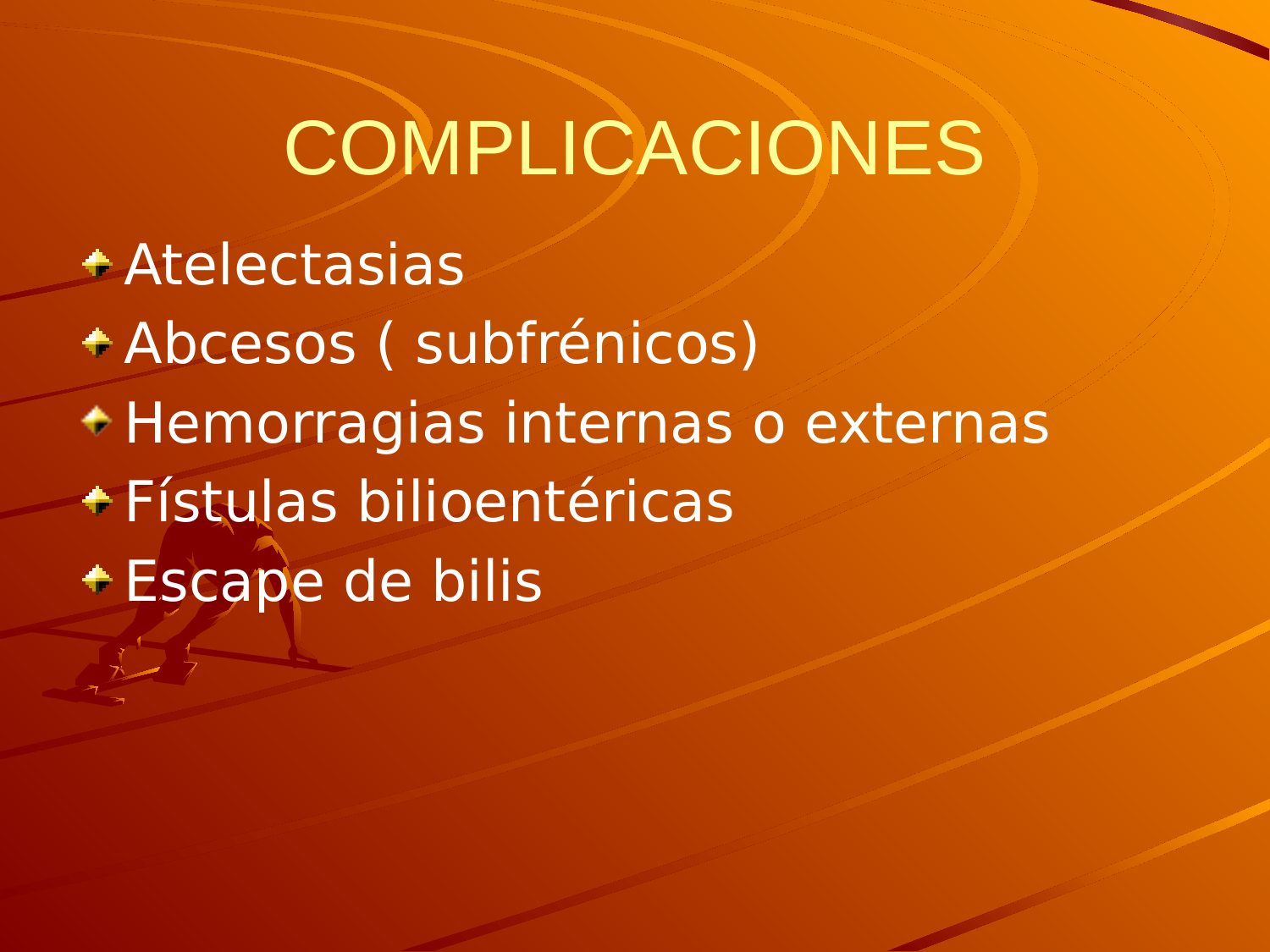

# COMPLICACIONES
Atelectasias
Abcesos ( subfrénicos)
Hemorragias internas o externas
Fístulas bilioentéricas
Escape de bilis